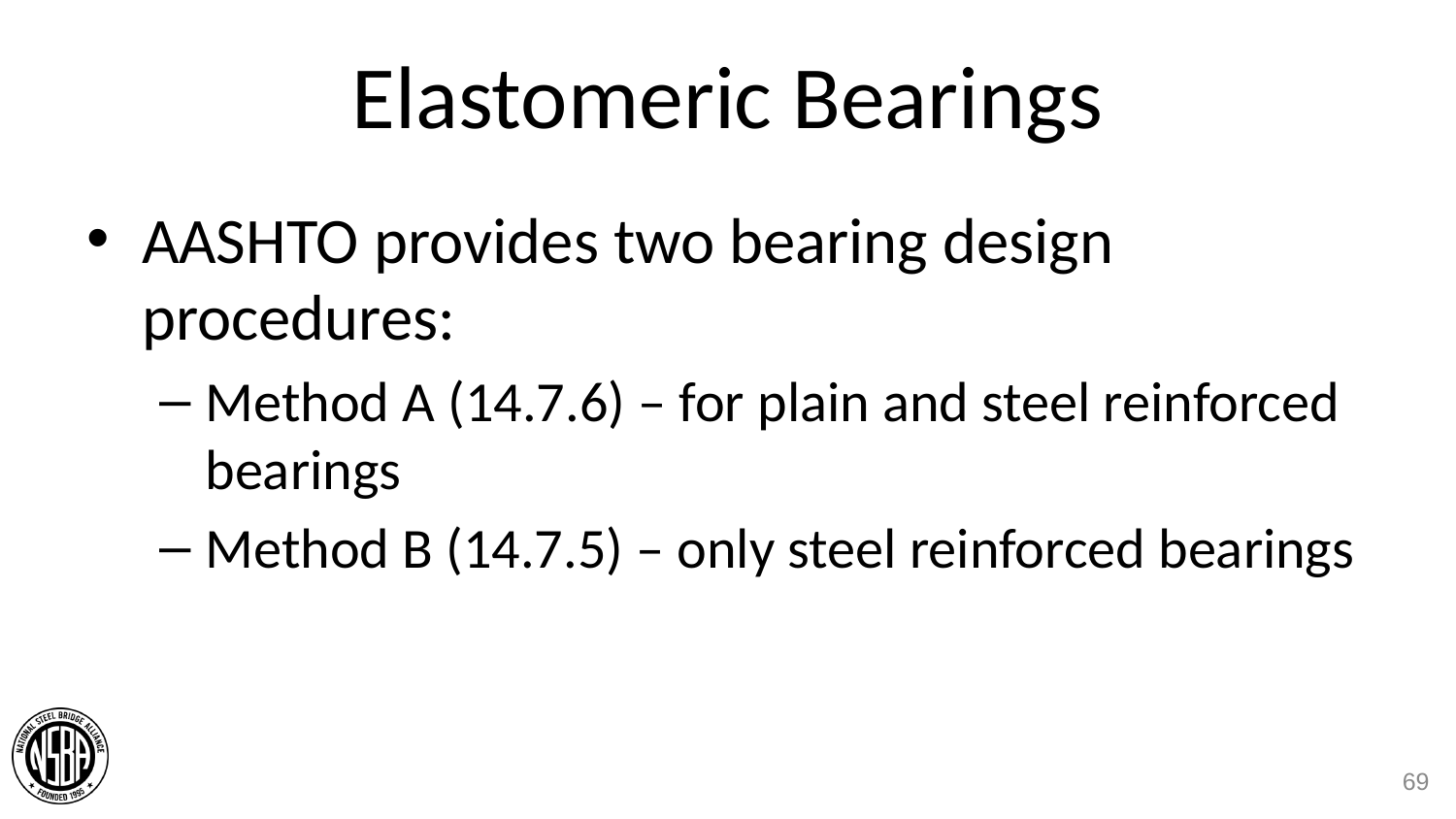

# Elastomeric Bearings
AASHTO provides two bearing design procedures:
Method A (14.7.6) – for plain and steel reinforced bearings
Method B (14.7.5) – only steel reinforced bearings
69